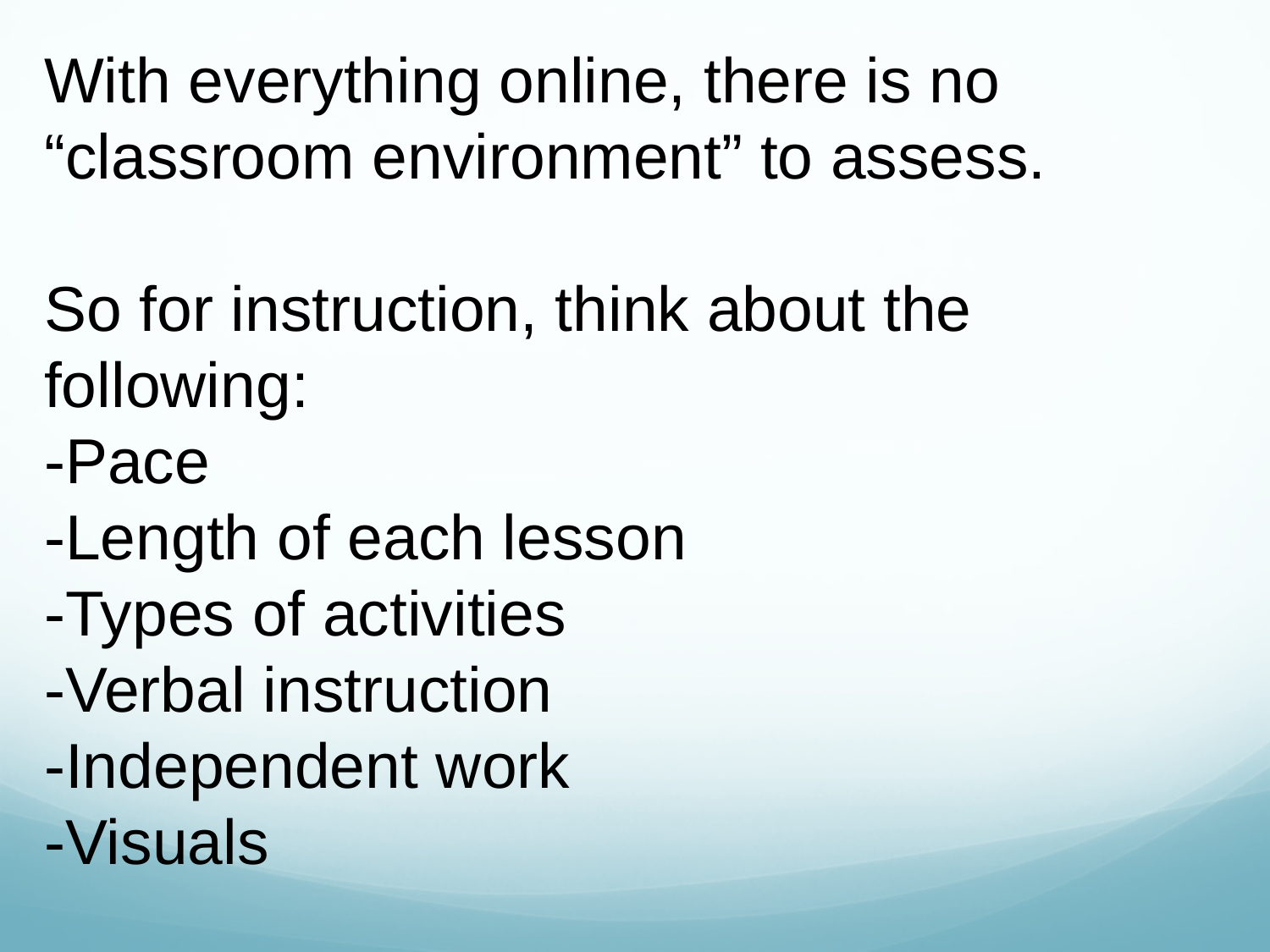

With everything online, there is no “classroom environment” to assess.

So for instruction, think about the following:
-Pace
-Length of each lesson
-Types of activities
-Verbal instruction
-Independent work
-Visuals